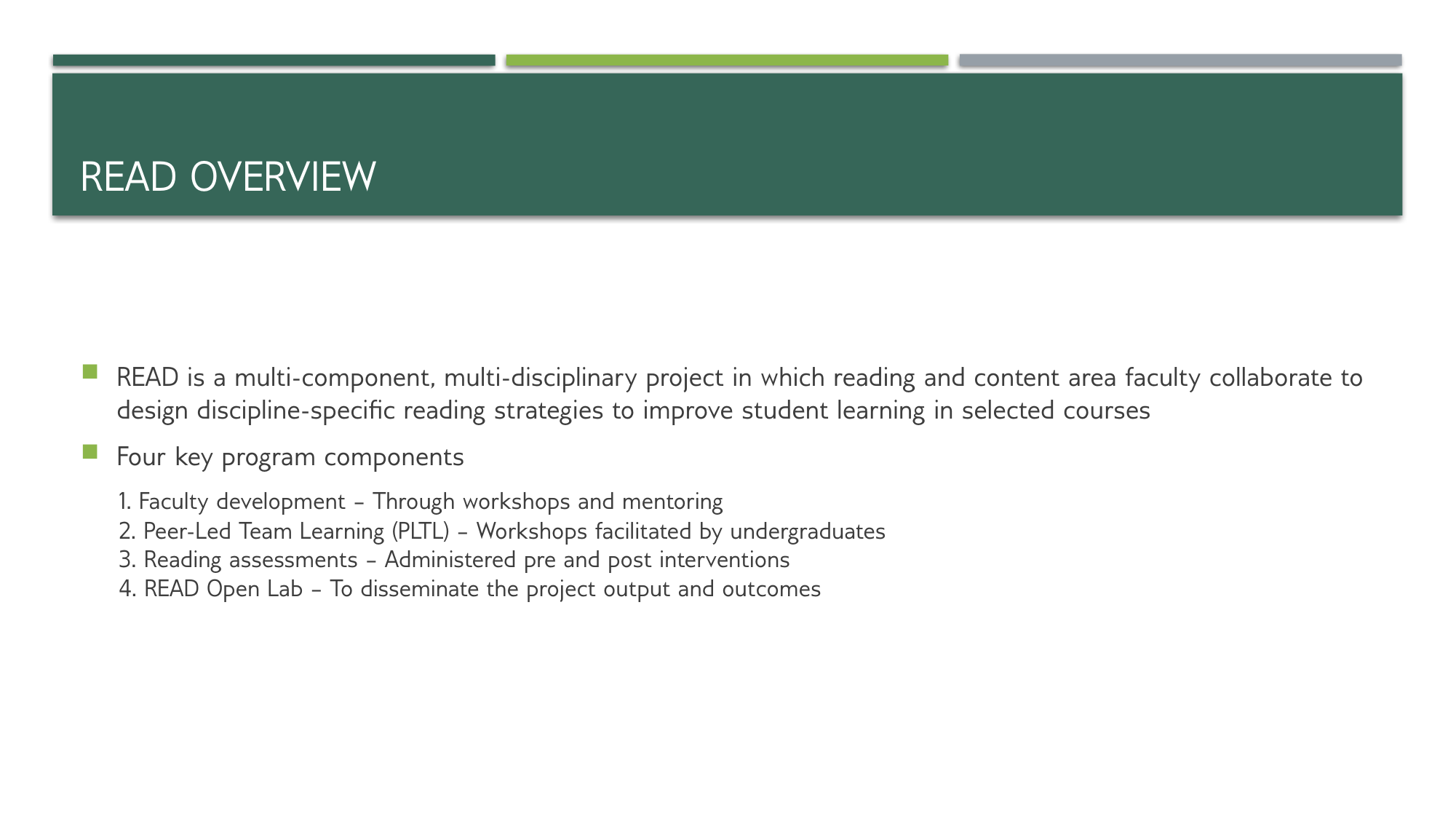

# READ OVERVIEW
READ is a multi-component, multi-disciplinary project in which reading and content area faculty collaborate to design discipline-specific reading strategies to improve student learning in selected courses
Four key program components
1. Faculty development – Through workshops and mentoring
2. Peer-Led Team Learning (PLTL) – Workshops facilitated by undergraduates
3. Reading assessments – Administered pre and post interventions
4. READ Open Lab – To disseminate the project output and outcomes